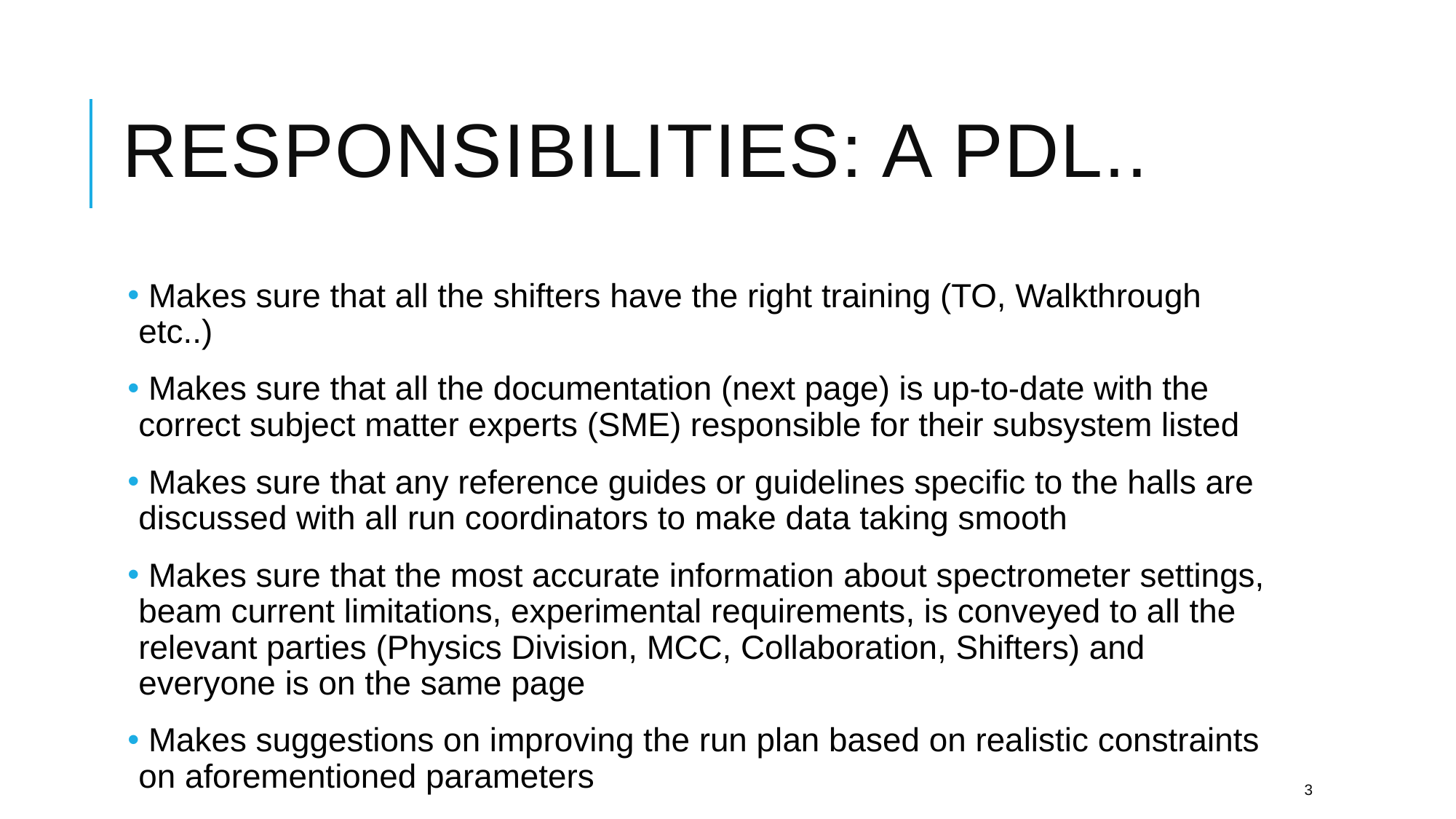

# Responsibilities: A PDL..
 Makes sure that all the shifters have the right training (TO, Walkthrough etc..)
 Makes sure that all the documentation (next page) is up-to-date with the correct subject matter experts (SME) responsible for their subsystem listed
 Makes sure that any reference guides or guidelines specific to the halls are discussed with all run coordinators to make data taking smooth
 Makes sure that the most accurate information about spectrometer settings, beam current limitations, experimental requirements, is conveyed to all the relevant parties (Physics Division, MCC, Collaboration, Shifters) and everyone is on the same page
 Makes suggestions on improving the run plan based on realistic constraints on aforementioned parameters
3